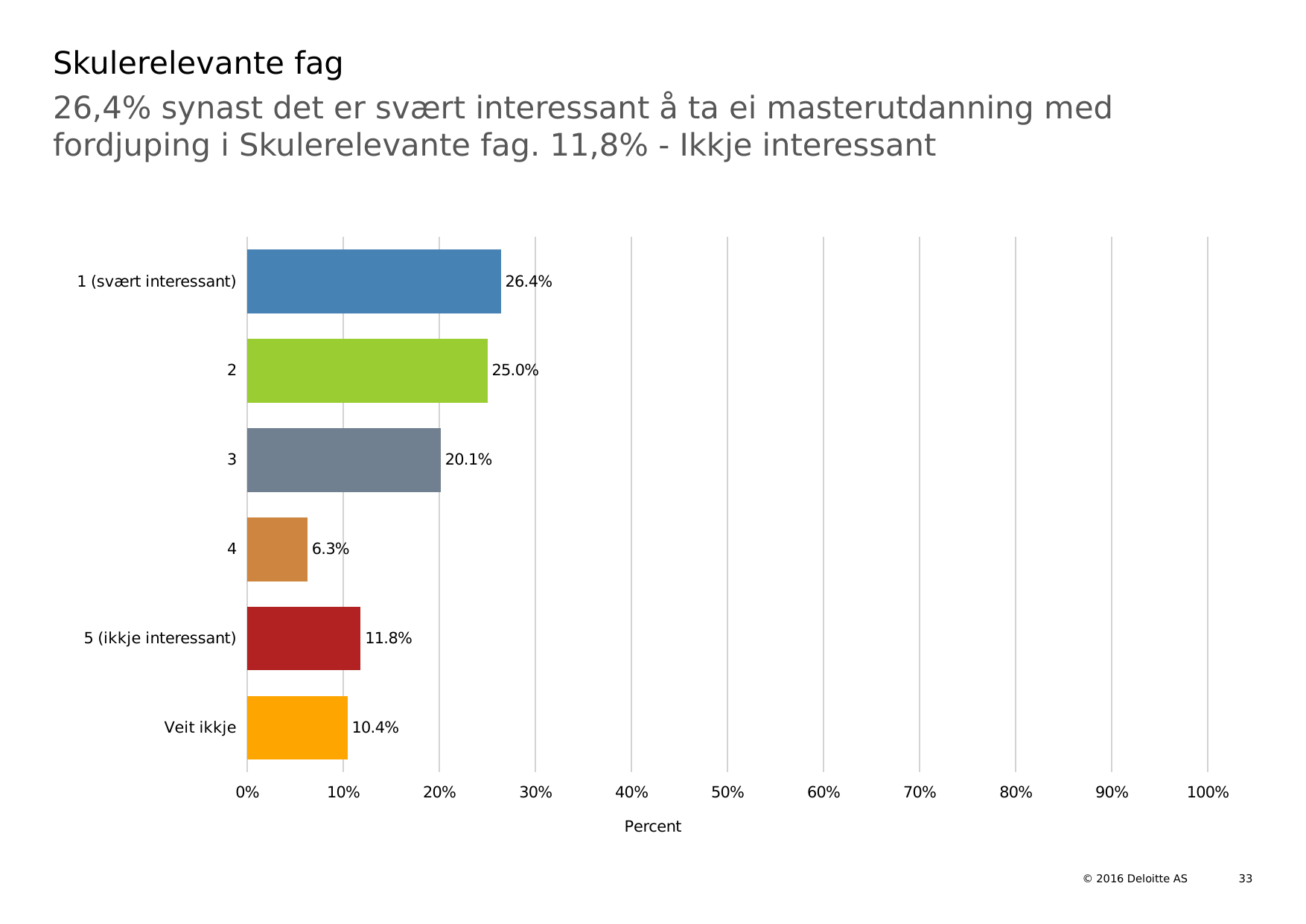

# Skulerelevante fag
26,4% synast det er svært interessant å ta ei masterutdanning med fordjuping i Skulerelevante fag. 11,8% - Ikkje interessant

### Chart

| Category | Skulerelevante fag |
|---|---|
| 1 (svært interessant) | 0.2638888888888889 |
| 2 | 0.25 |
| 3 | 0.2013888888888889 |
| 4 | 0.0625 |
| 5 (ikkje interessant) | 0.11805555555555555 |
| Veit ikkje | 0.10416666666666667 |